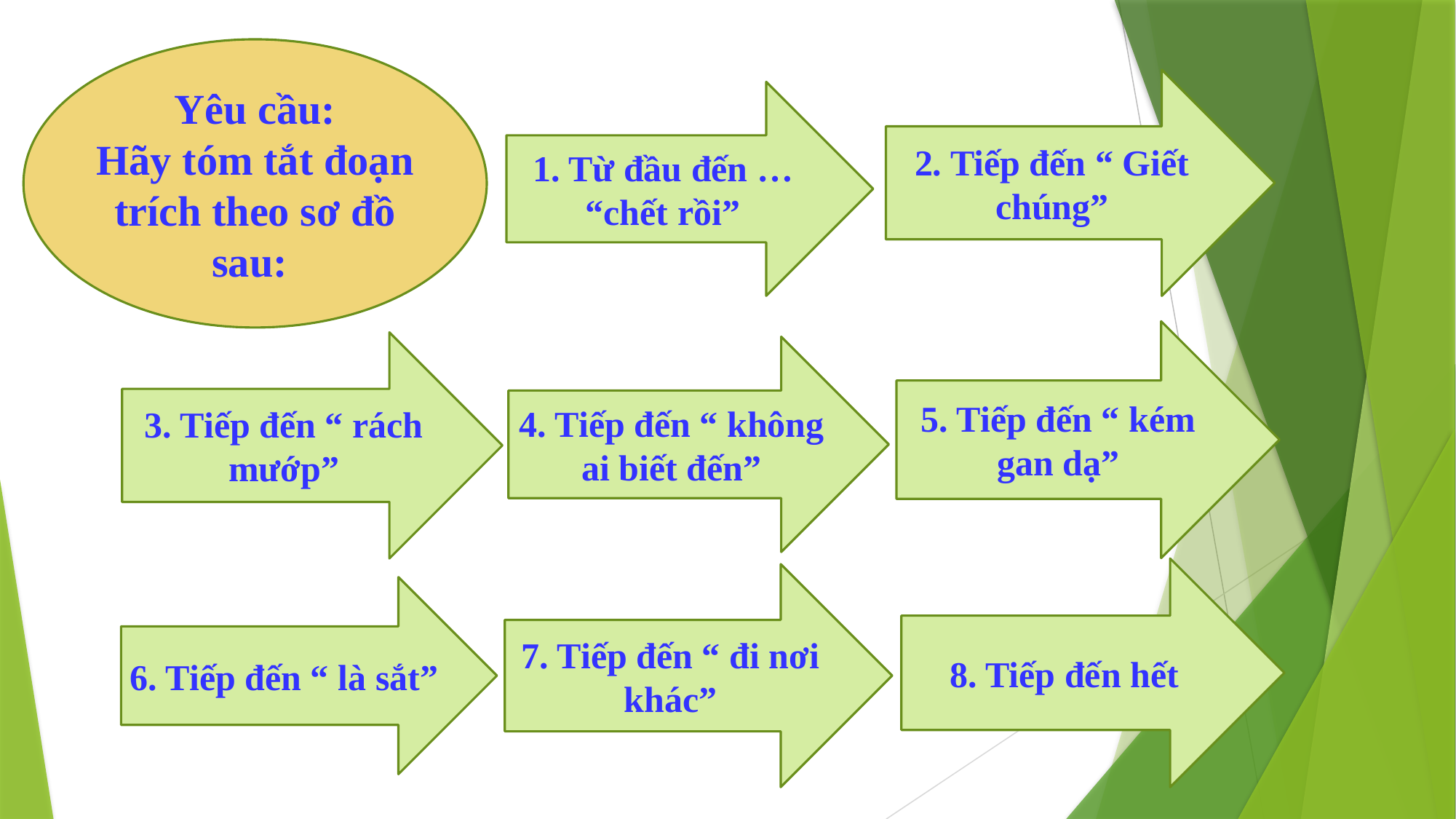

Yêu cầu:
Hãy tóm tắt đoạn trích theo sơ đồ sau:
2. Tiếp đến “ Giết chúng”
1. Từ đầu đến … “chết rồi”
5. Tiếp đến “ kém gan dạ”
3. Tiếp đến “ rách mướp”
4. Tiếp đến “ không ai biết đến”
8. Tiếp đến hết
7. Tiếp đến “ đi nơi khác”
6. Tiếp đến “ là sắt”